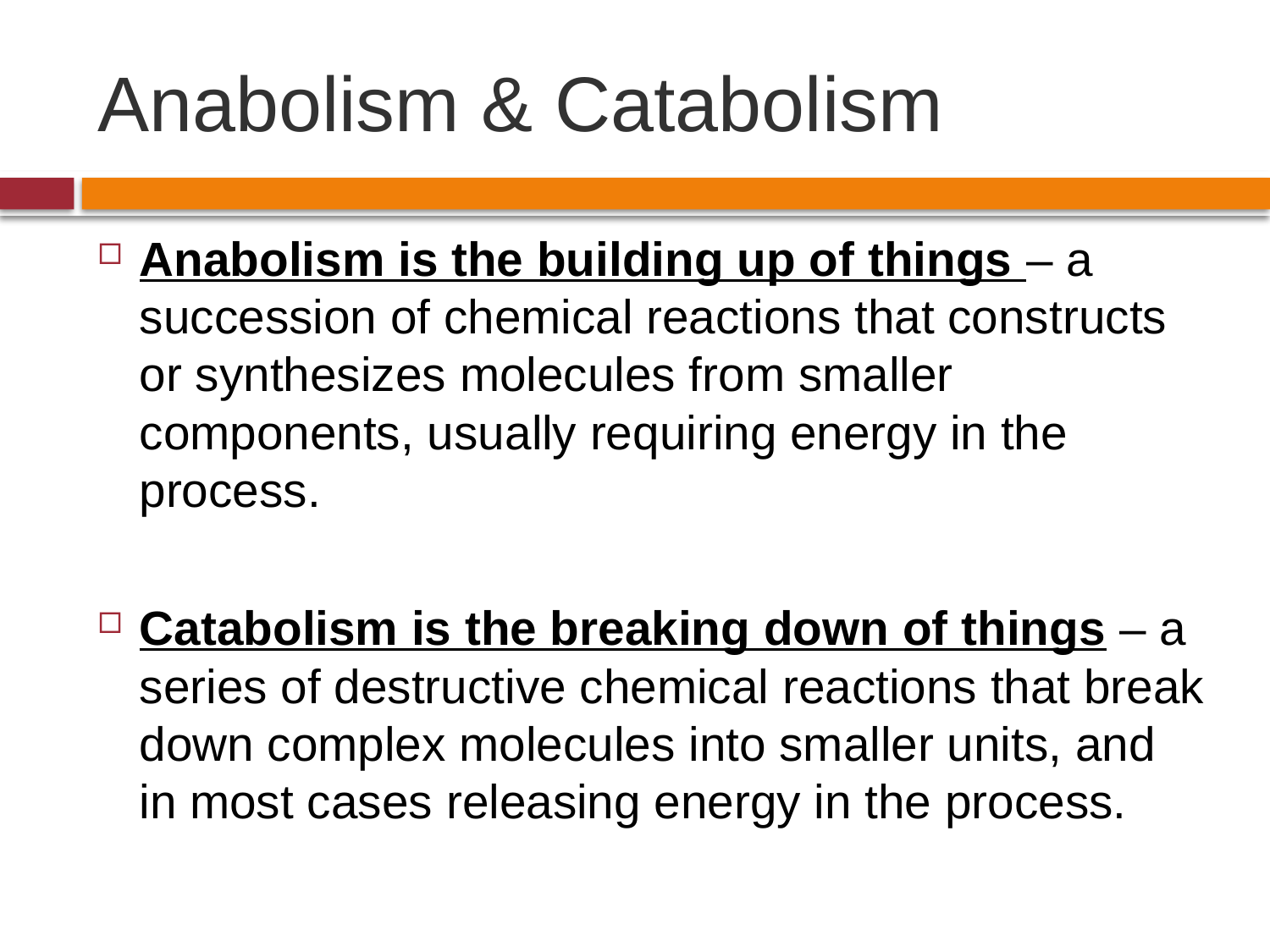

# Anabolism & Catabolism
Anabolism is the building up of things – a succession of chemical reactions that constructs or synthesizes molecules from smaller components, usually requiring energy in the process.

Catabolism is the breaking down of things – a series of destructive chemical reactions that break down complex molecules into smaller units, and in most cases releasing energy in the process.